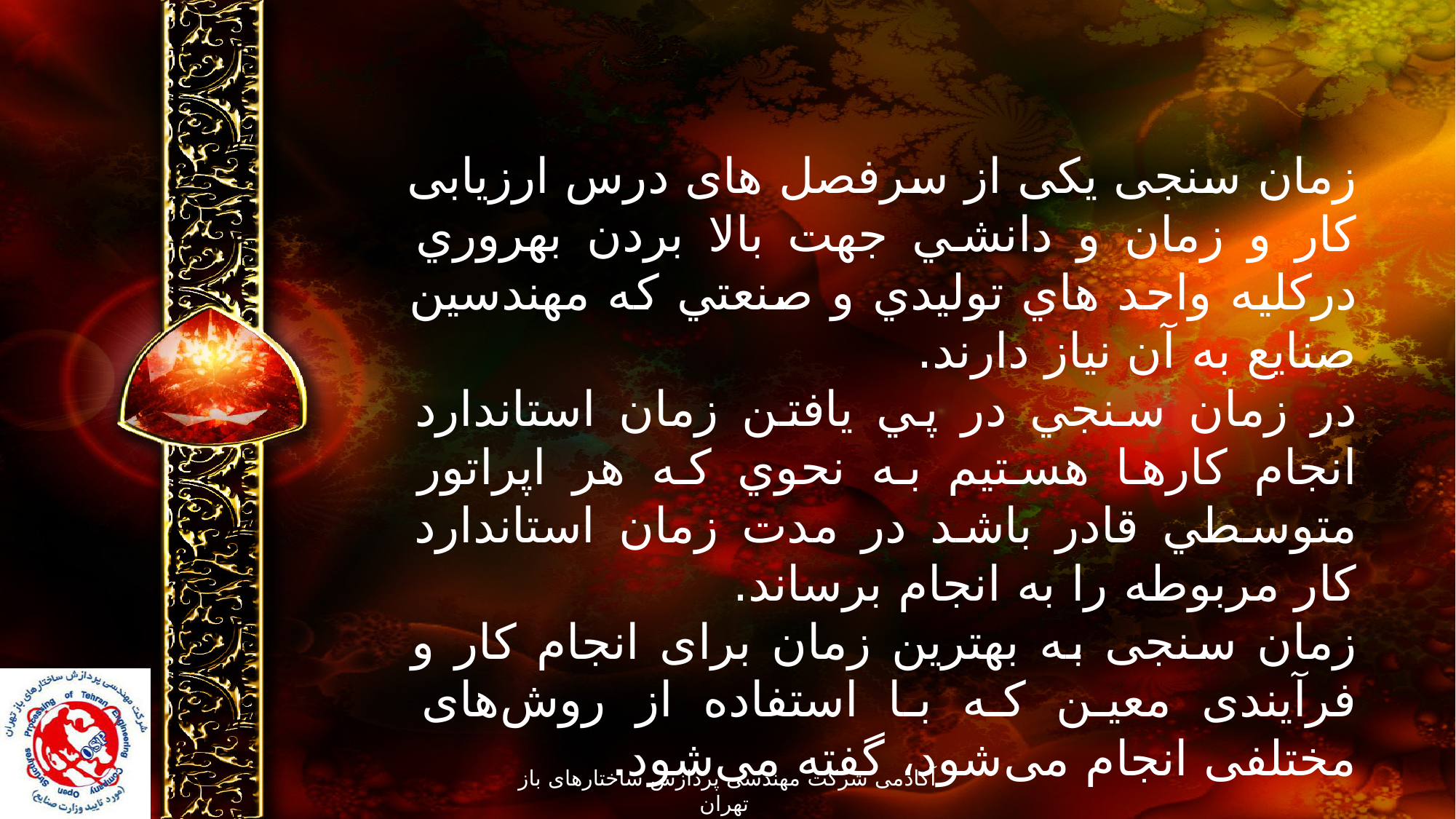

زمان سنجی یکی از سرفصل های درس ارزیابی کار و زمان و دانشي جهت بالا بردن بهروري درکليه واحد هاي توليدي و صنعتي که مهندسين صنايع به آن نياز دارند.
در زمان سنجي در پي يافتن زمان استاندارد انجام كارها هستيم به نحوي كه هر اپراتور متوسطي قادر باشد در مدت زمان استاندارد كار مربوطه را به انجام برساند.
زمان سنجی به بهترین زمان برای انجام کار و فرآیندی معین که با استفاده از روش‌‌های مختلفی انجام می‌شود، گفته می‌شود.

آکادمی شرکت مهندسی پردازش ساختارهای باز تهران